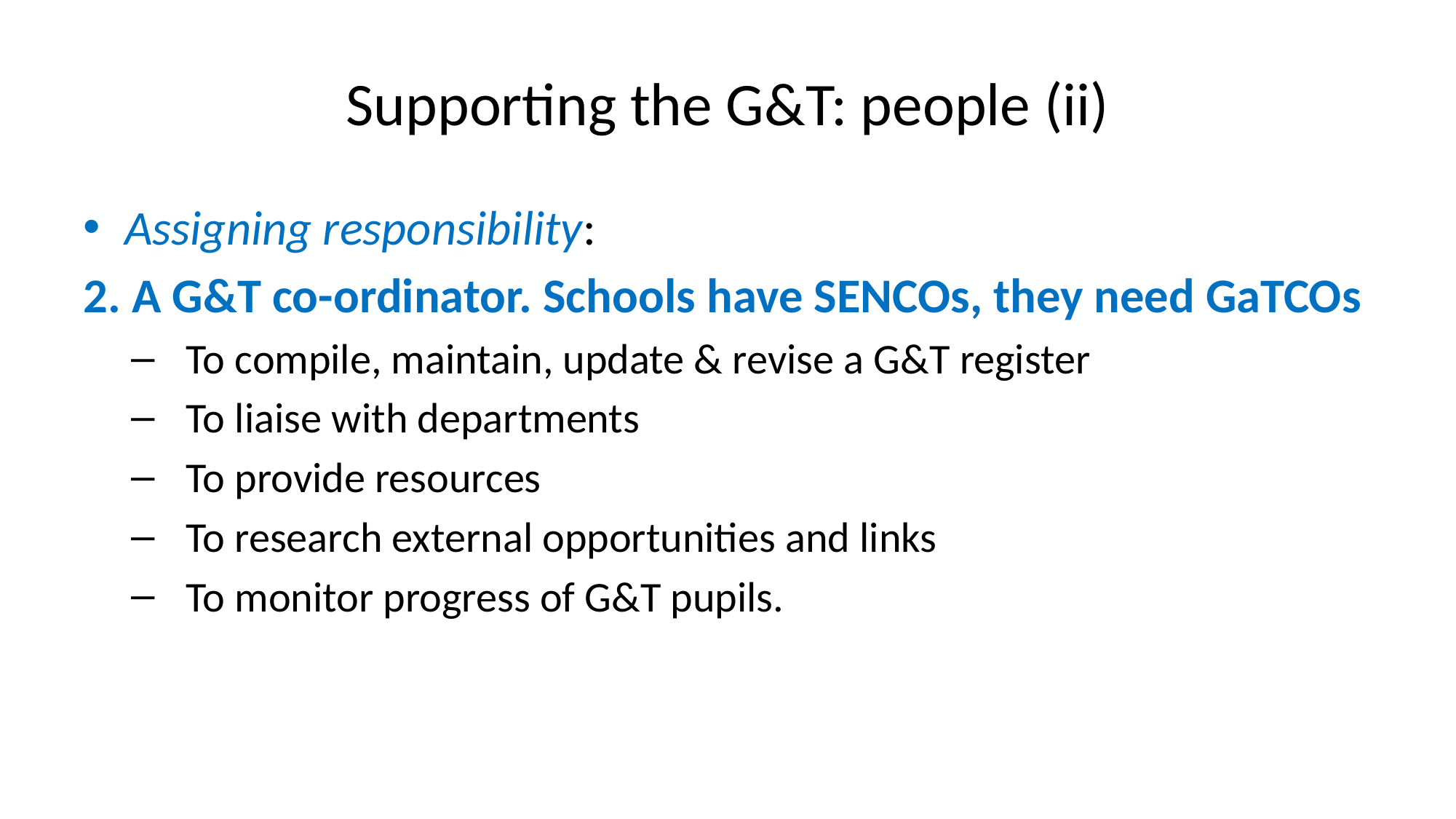

# Supporting the G&T: people (ii)
Assigning responsibility:
2. A G&T co-ordinator. Schools have SENCOs, they need GaTCOs
To compile, maintain, update & revise a G&T register
To liaise with departments
To provide resources
To research external opportunities and links
To monitor progress of G&T pupils.